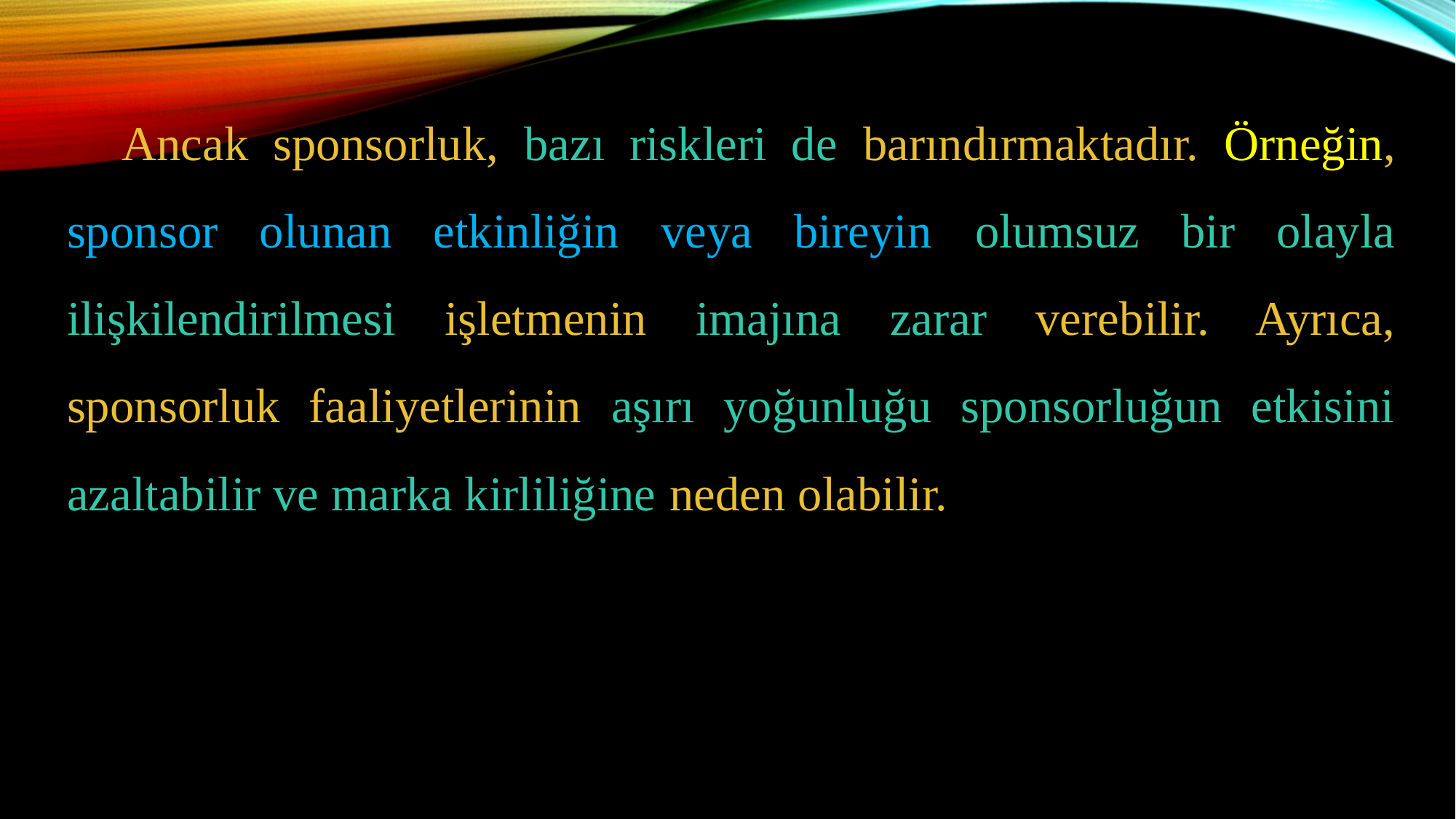

Ancak sponsorluk, bazı riskleri de barındırmaktadır. Örneğin, sponsor olunan etkinliğin veya bireyin olumsuz bir olayla ilişkilendirilmesi işletmenin imajına zarar verebilir. Ayrıca, sponsorluk faaliyetlerinin aşırı yoğunluğu sponsorluğun etkisini azaltabilir ve marka kirliliğine neden olabilir.